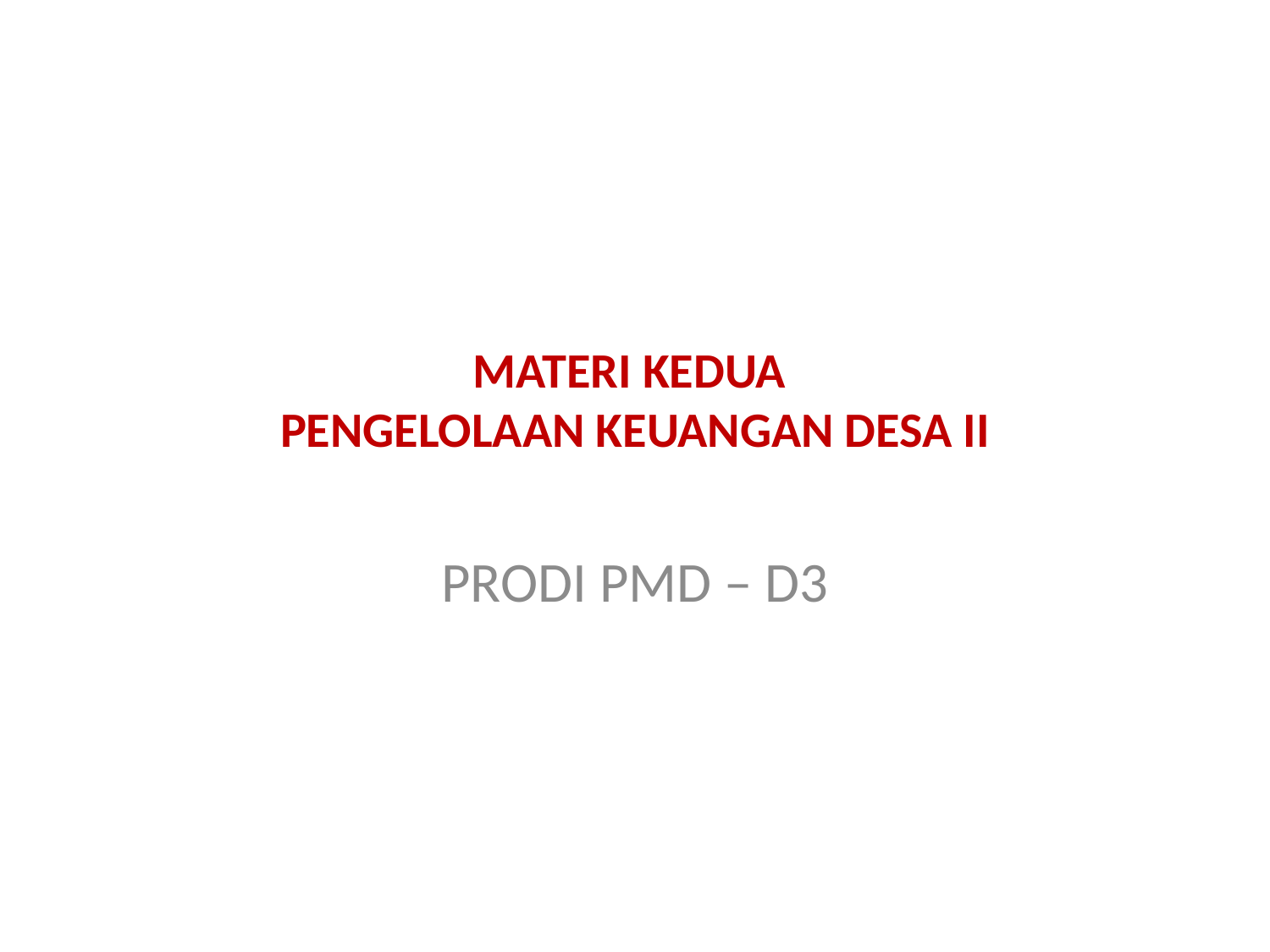

# MATERI KEDUA PENGELOLAAN KEUANGAN DESA II
PRODI PMD – D3